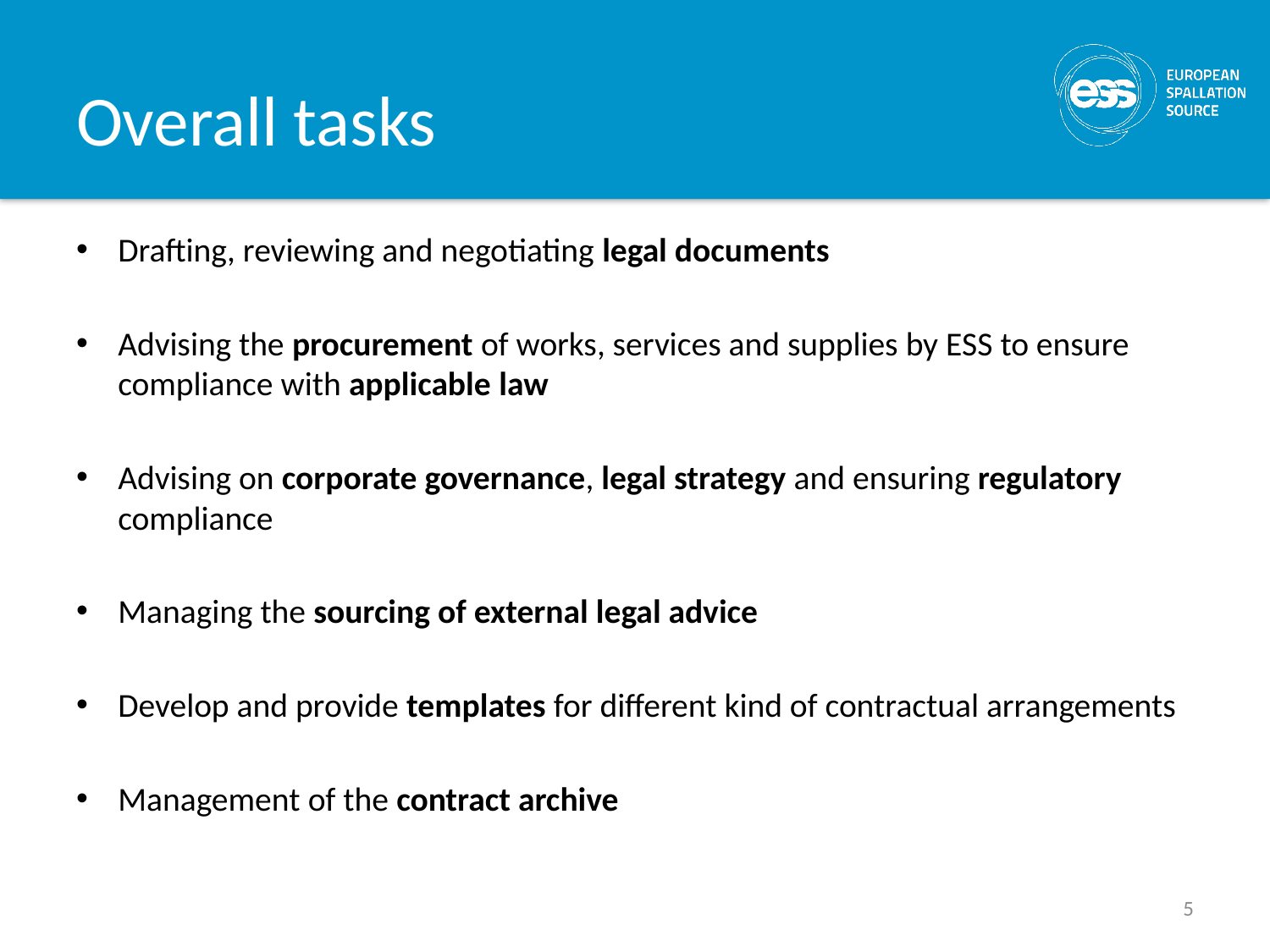

# Overall tasks
Drafting, reviewing and negotiating legal documents

Advising the procurement of works, services and supplies by ESS to ensure compliance with applicable law

Advising on corporate governance, legal strategy and ensuring regulatory compliance

Managing the sourcing of external legal advice

Develop and provide templates for different kind of contractual arrangements

Management of the contract archive

5